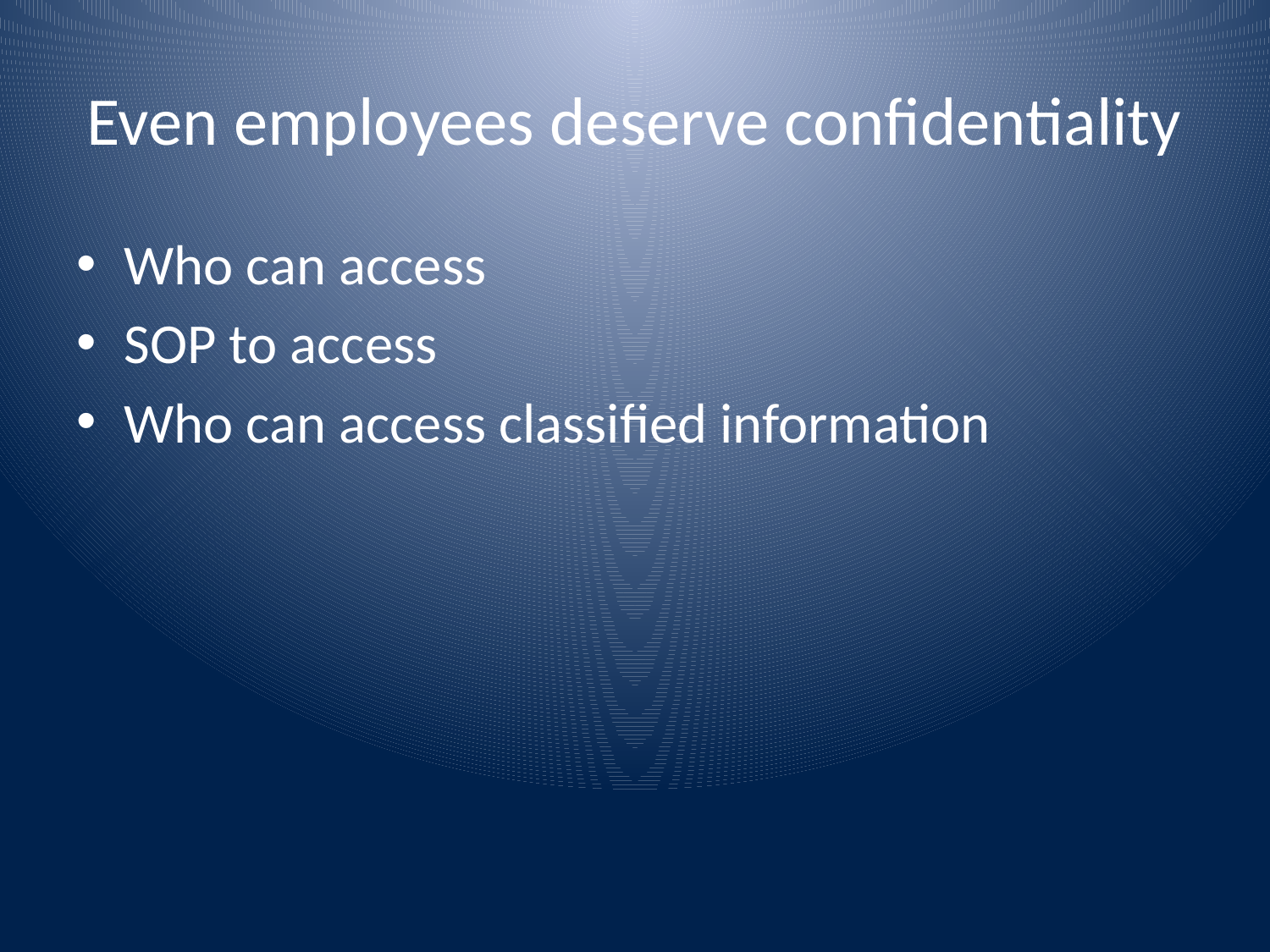

# Even employees deserve confidentiality
Who can access
SOP to access
Who can access classified information